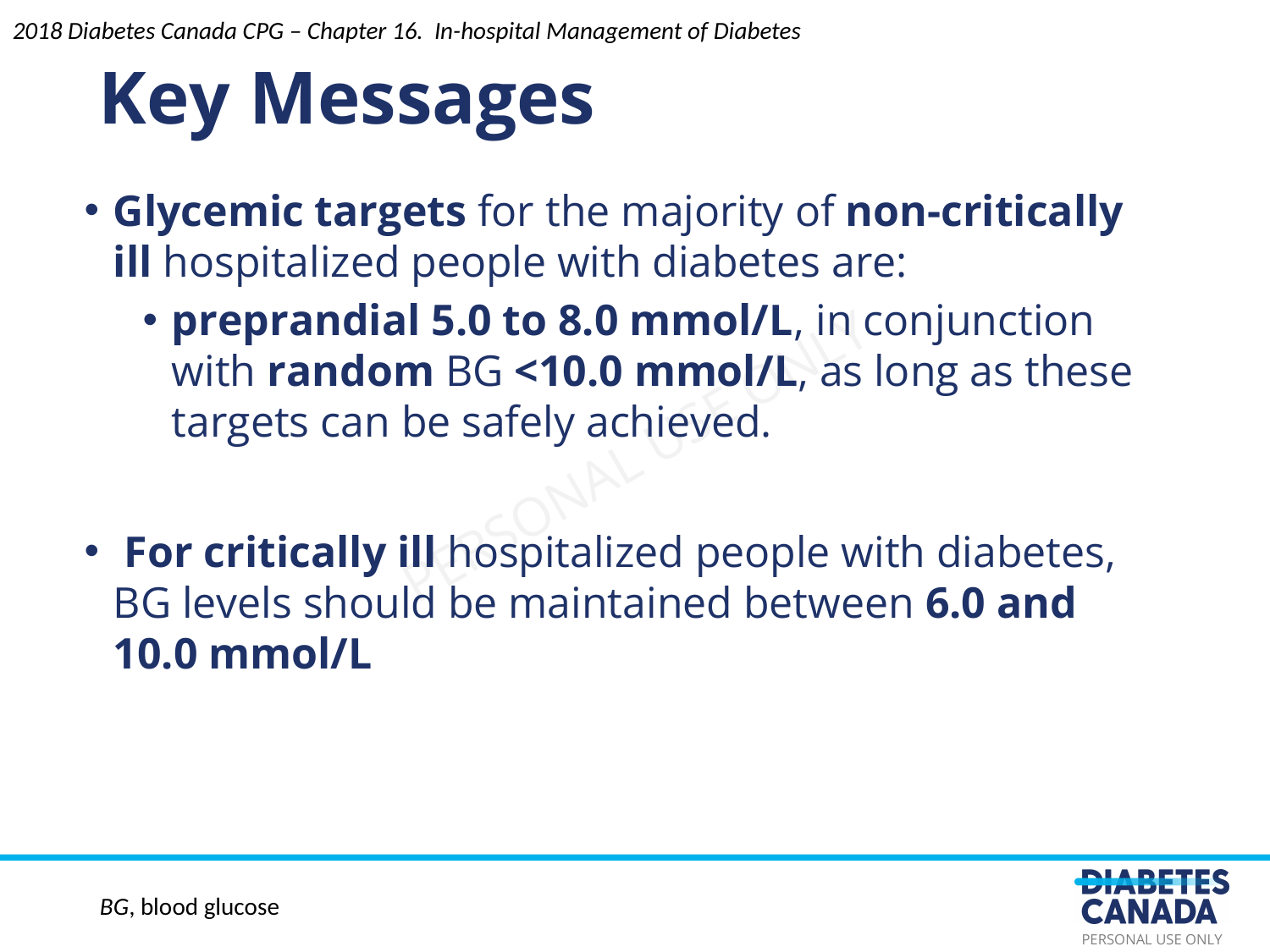

2018 Diabetes Canada CPG – Chapter 16.  In-hospital Management of Diabetes
Key Messages
Glycemic targets for the majority of non-critically ill hospitalized people with diabetes are:
preprandial 5.0 to 8.0 mmol/L, in conjunction with random BG <10.0 mmol/L, as long as these targets can be safely achieved.

 For critically ill hospitalized people with diabetes, BG levels should be maintained between 6.0 and 10.0 mmol/L

BG, blood glucose